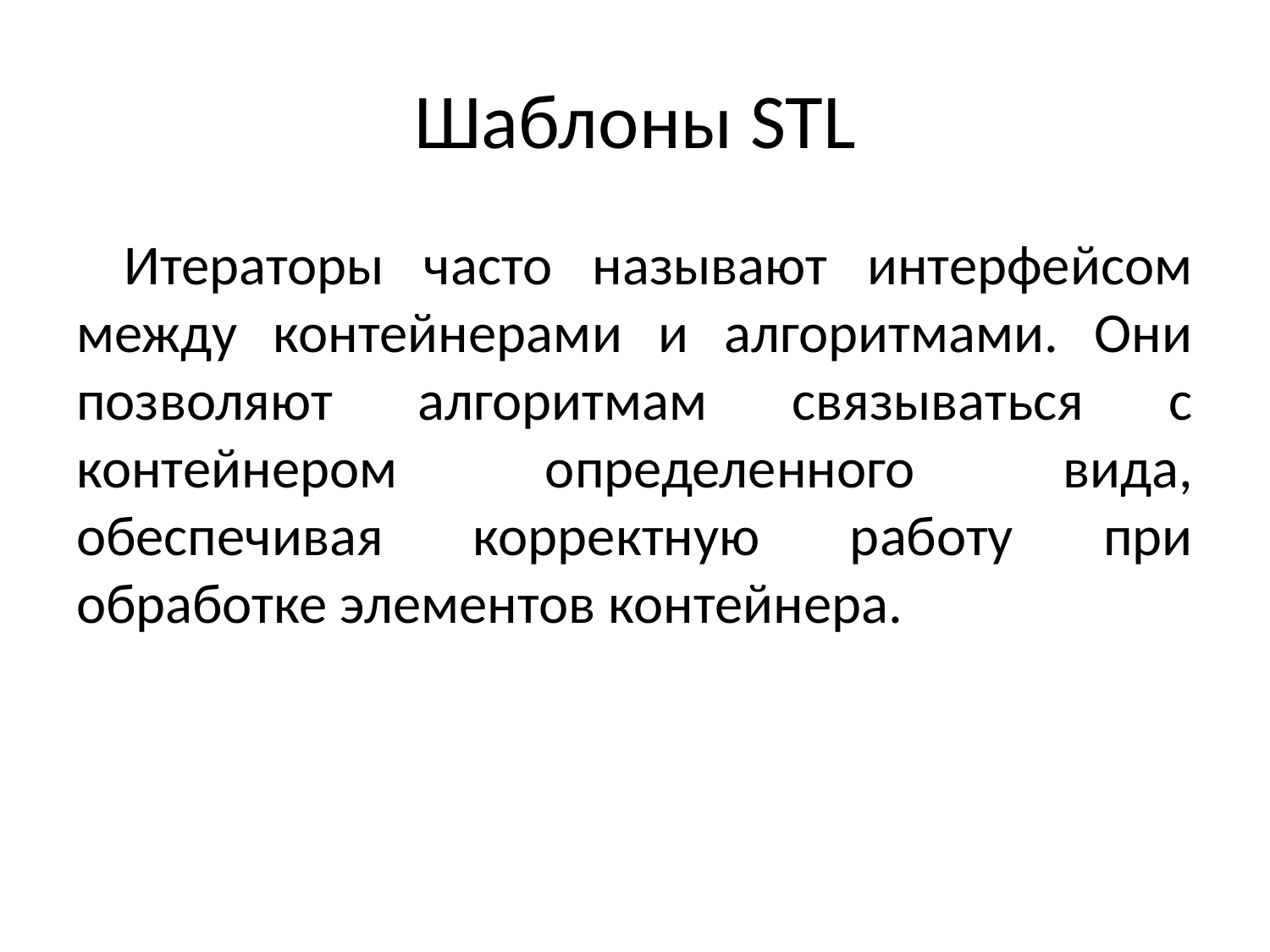

# Шаблоны STL
Итераторы часто называют интерфейсом между контейнерами и алгоритмами. Они позволяют алгоритмам связываться с контейнером определенного вида, обеспечивая корректную работу при обработке элементов контейнера.